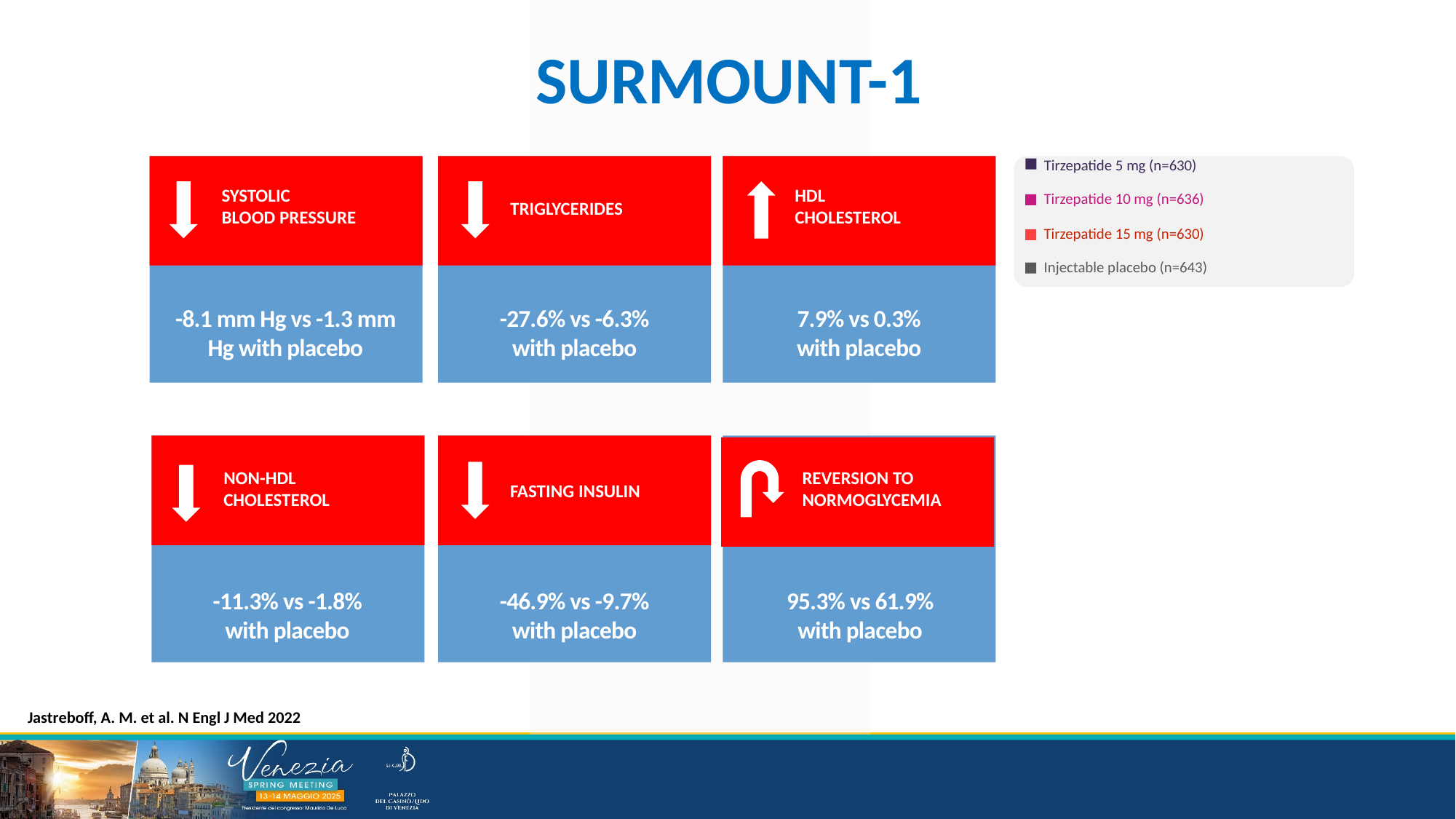

SURMOUNT-1
Tirzepatide 5 mg (n=630)

SYSTOLIC
BLOOD PRESSURE
HDL
CHOLESTEROL

Tirzepatide 10 mg (n=636)
TRIGLYCERIDES

Tirzepatide 15 mg (n=630)

Injectable placebo (n=643)

-8.1 mm Hg vs -1.3 mm Hg with placebo
-27.6% vs -6.3%
with placebo
7.9% vs 0.3%
with placebo

NON-HDL
CHOLESTEROL
REVERSION TO NORMOGLYCEMIA

FASTING INSULIN
-11.3% vs -1.8%
with placebo
-46.9% vs -9.7%
with placebo
95.3% vs 61.9%
with placebo
Jastreboff, A. M. et al. N Engl J Med 2022